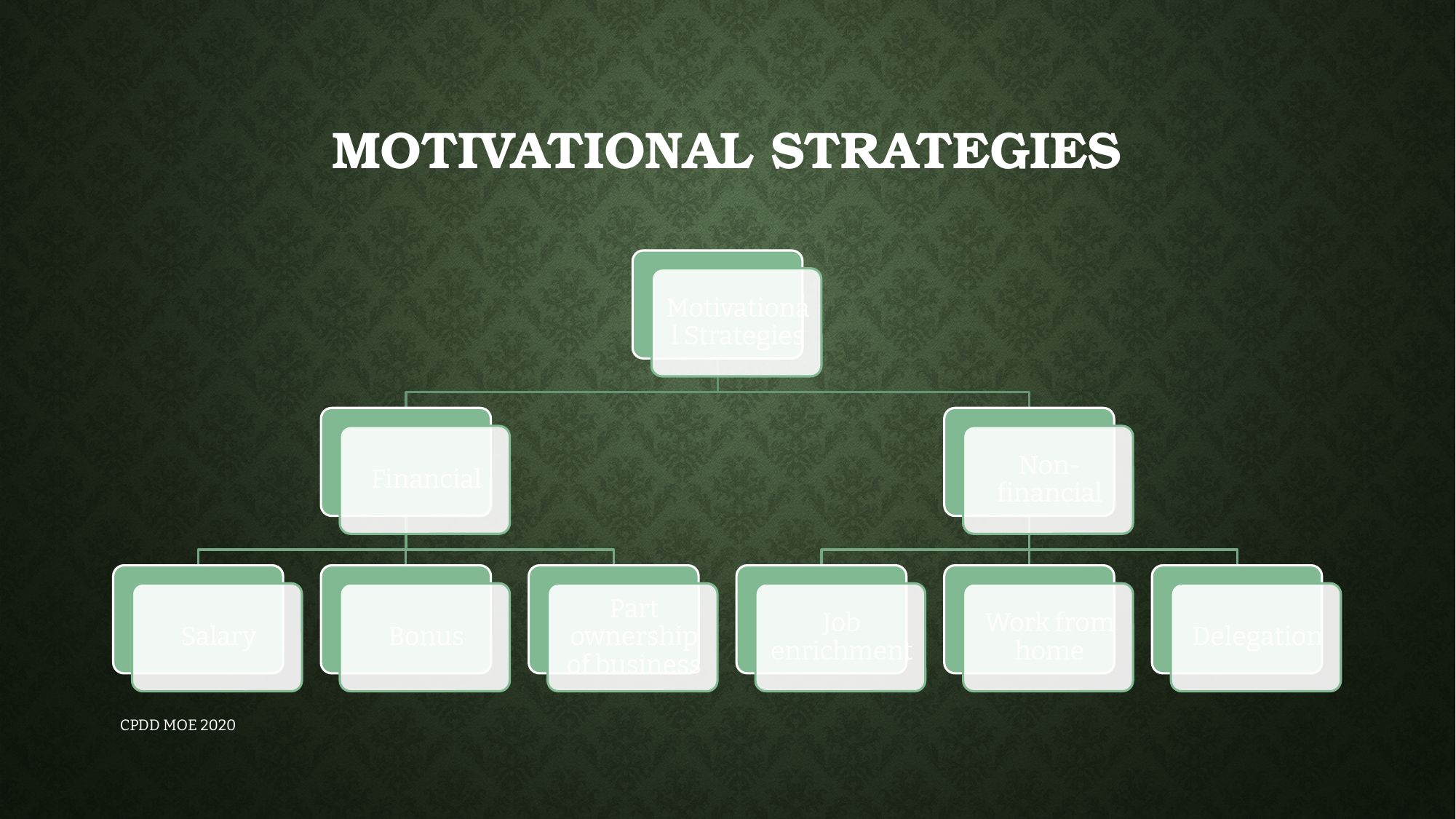

# Motivational strategies
Motivational Strategies
Financial
Salary
Bonus
Part ownership of business
Non-financial
Job enrichment
Work from home
Delegation
CPDD MOE 2020